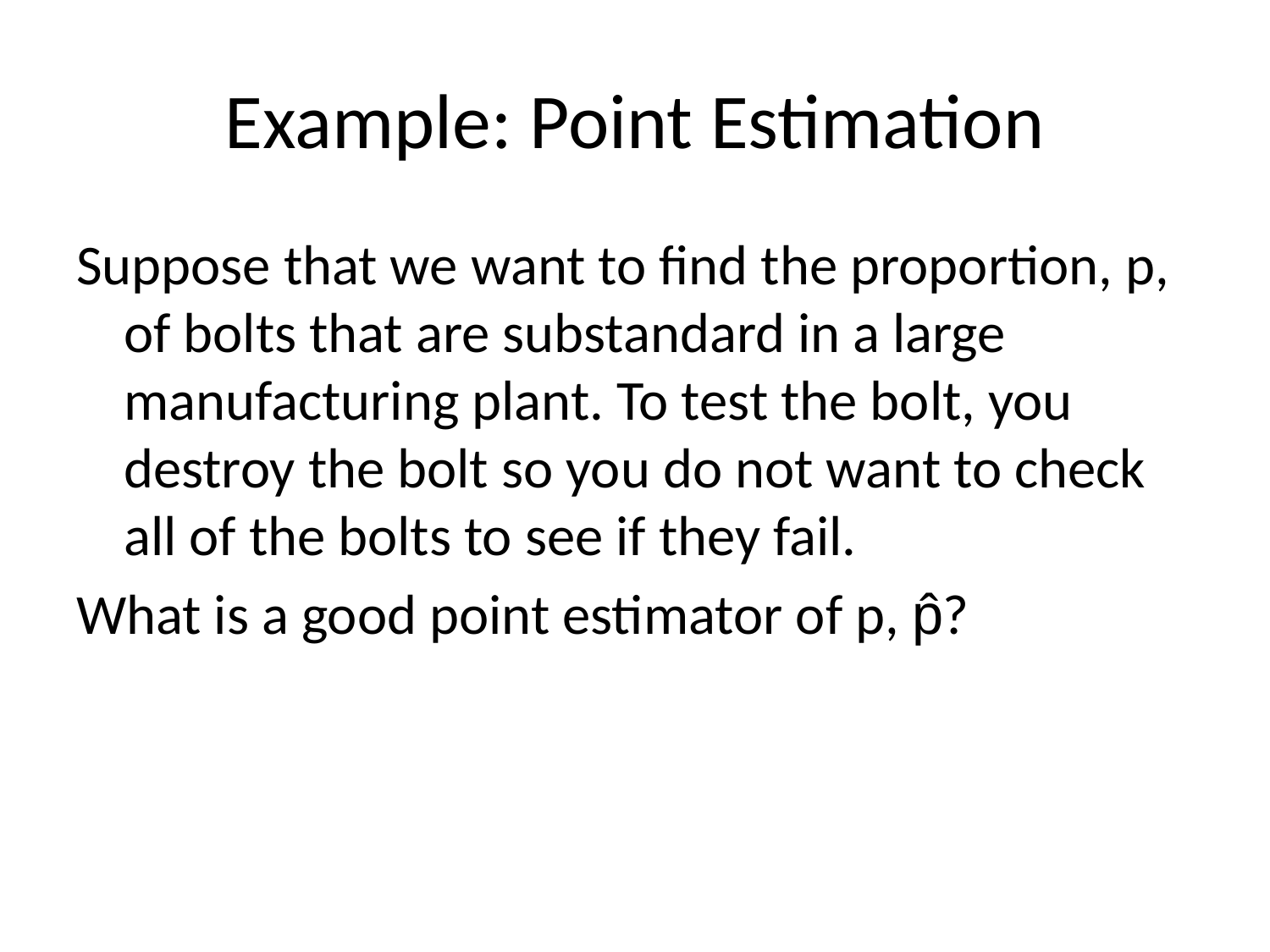

# Example: Point Estimation
Suppose that we want to find the proportion, p, of bolts that are substandard in a large manufacturing plant. To test the bolt, you destroy the bolt so you do not want to check all of the bolts to see if they fail.
What is a good point estimator of p, p̂?